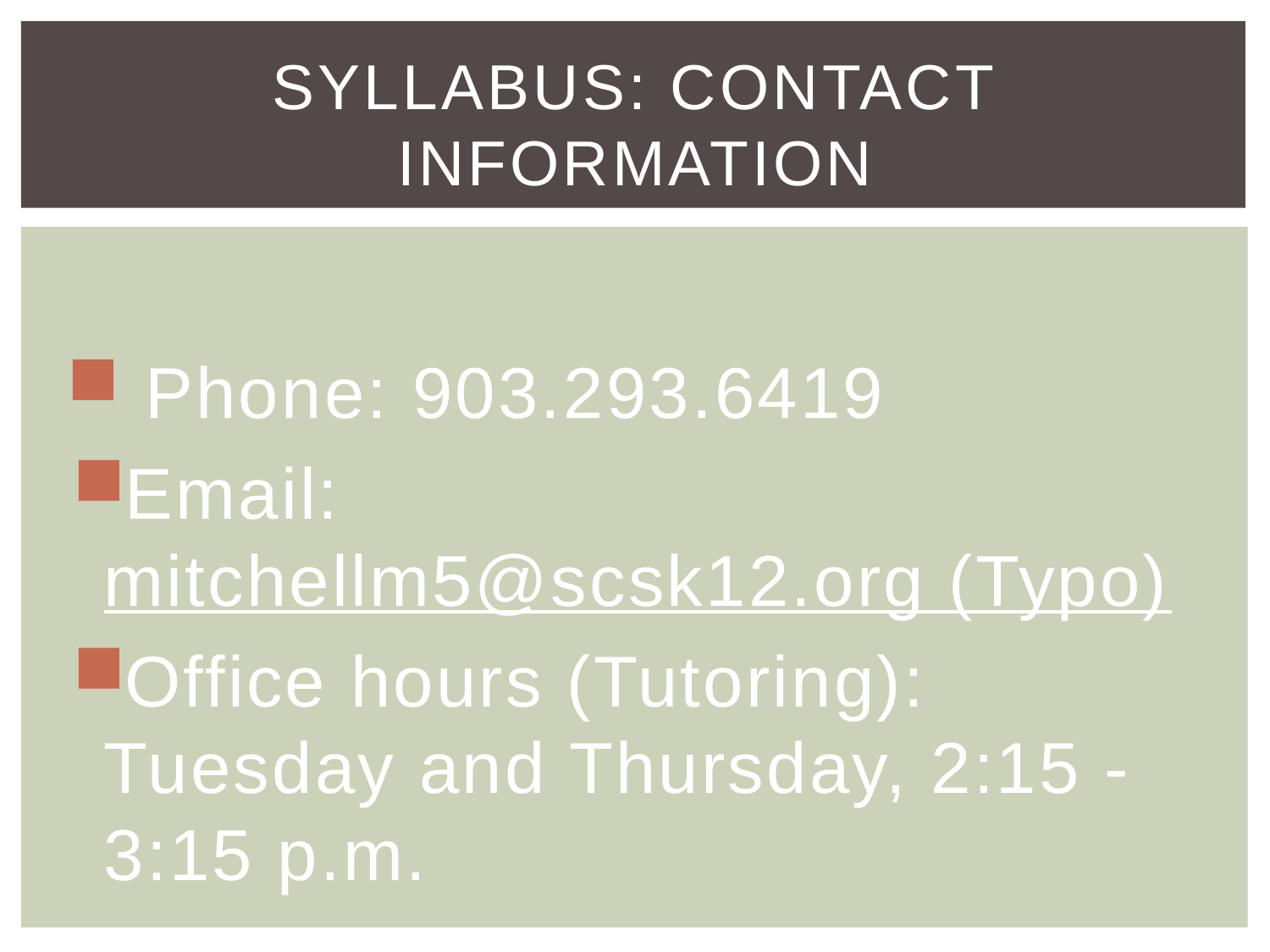

# Syllabus: Contact Information

Phone: 903.293.6419
Email: mitchellm5@scsk12.org (Typo)
Office hours (Tutoring): Tuesday and Thursday, 2:15 -3:15 p.m.